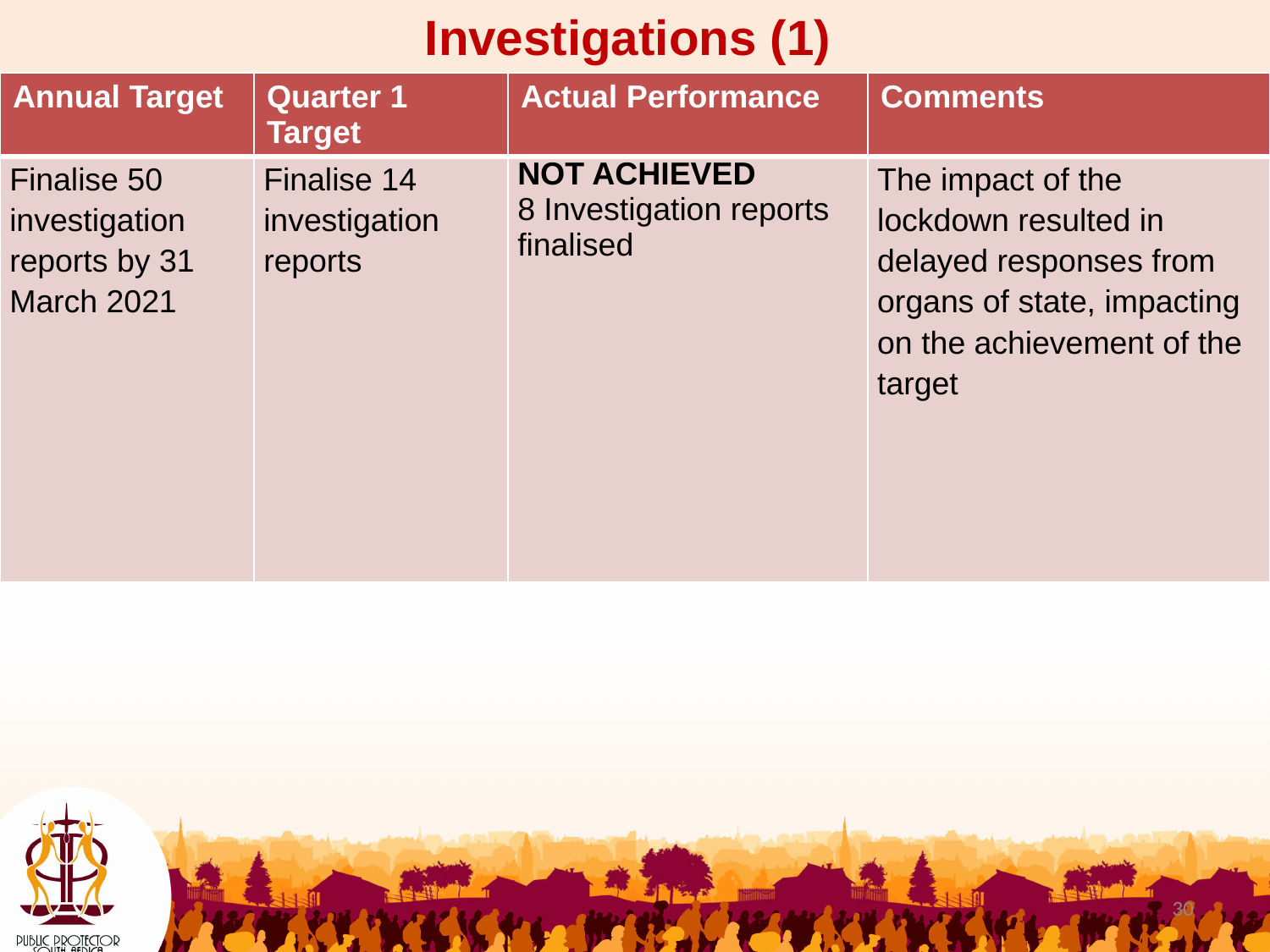

Investigations (1)
| Annual Target | Quarter 1 Target | Actual Performance | Comments |
| --- | --- | --- | --- |
| Finalise 50 investigation reports by 31 March 2021 | Finalise 14 investigation reports | NOT ACHIEVED 8 Investigation reports finalised | The impact of the lockdown resulted in delayed responses from organs of state, impacting on the achievement of the target |
30